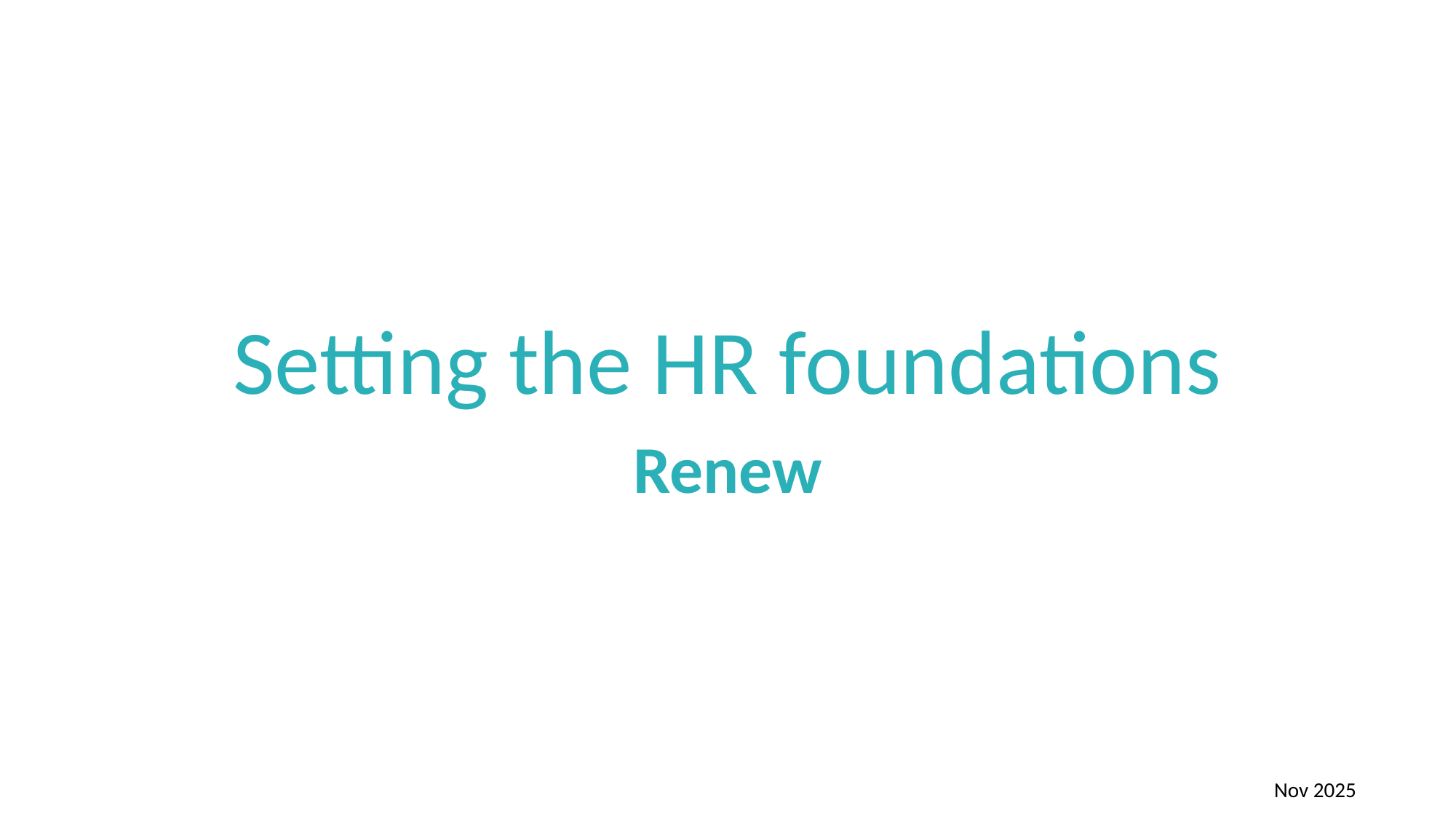

# Setting the HR foundations
Renew
Nov 2025